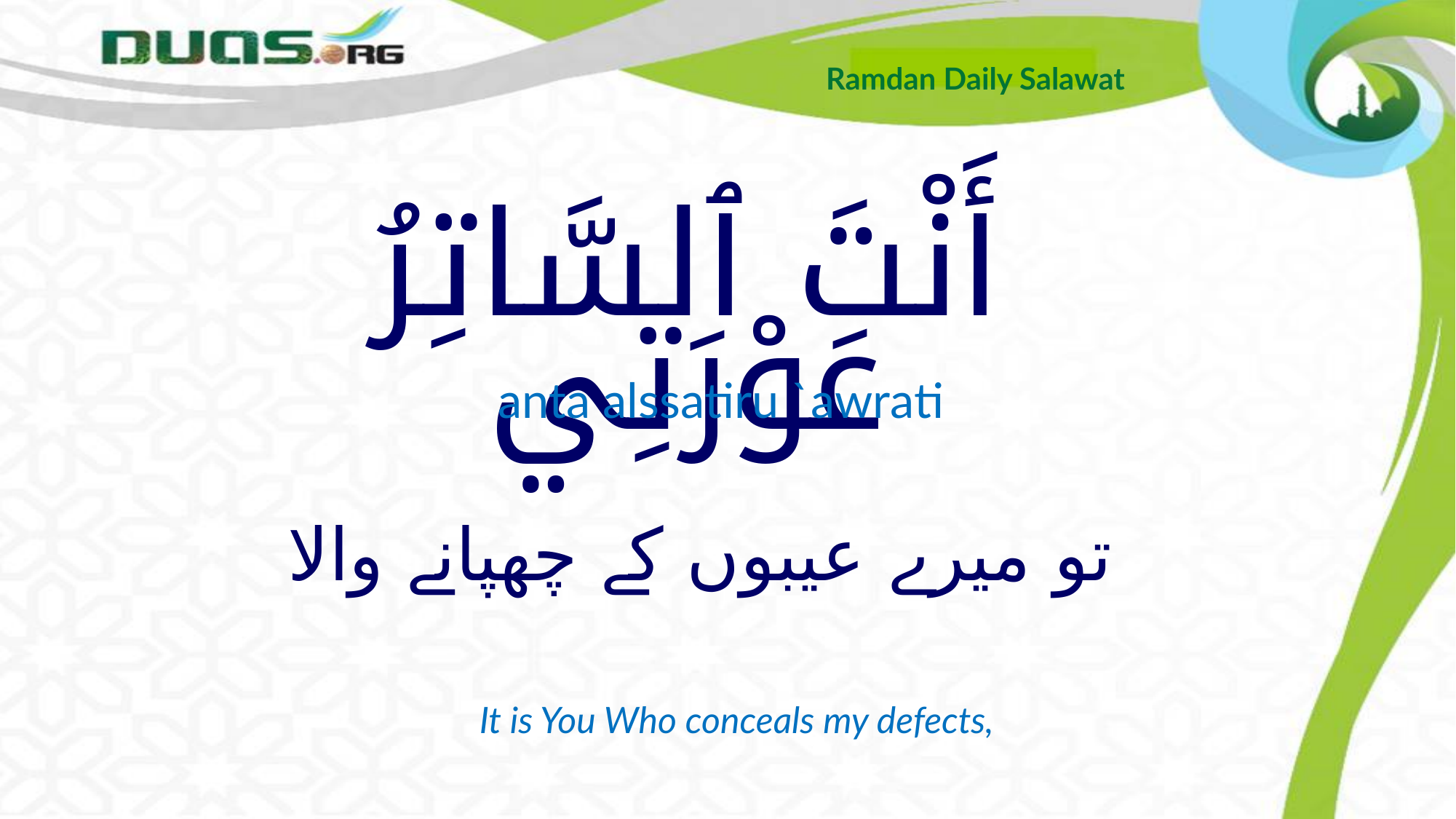

Ramdan Daily Salawat

# أَنْتَ ٱلسَّاتِرُ عَوْرَتِي
anta alssatiru `awrati
تو میرے عیبوں کے چھپانے والا
It is You Who conceals my defects,